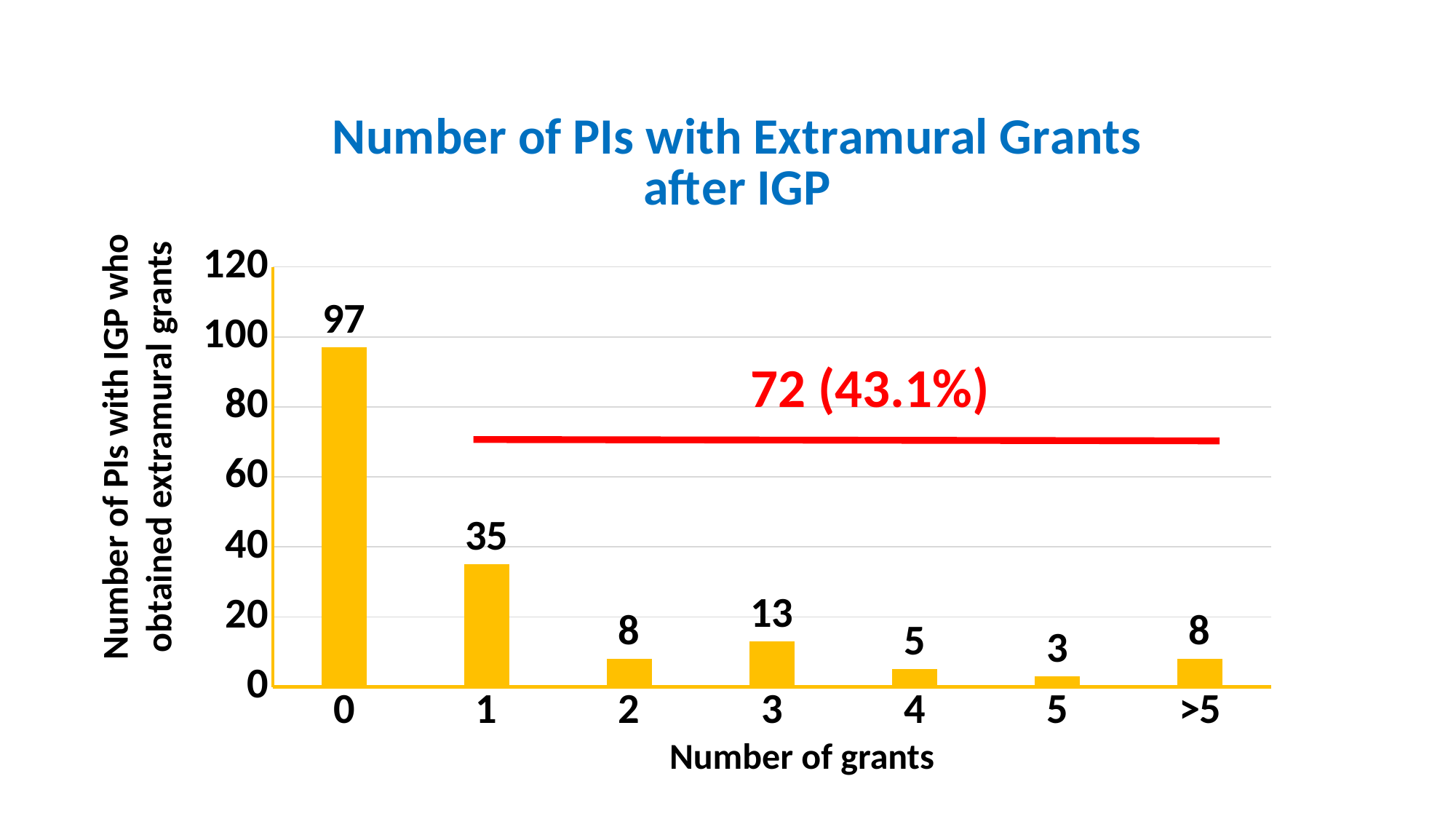

### Chart: Number of PIs with Extramural Grants after IGP

| Category | Number of PI |
|---|---|
| 0 | 97.0 |
| 1 | 35.0 |
| 2 | 8.0 |
| 3 | 13.0 |
| 4 | 5.0 |
| 5 | 3.0 |
| >5 | 8.0 |
72 (43.1%)
Number of PIs with IGP who obtained extramural grants
Number of grants